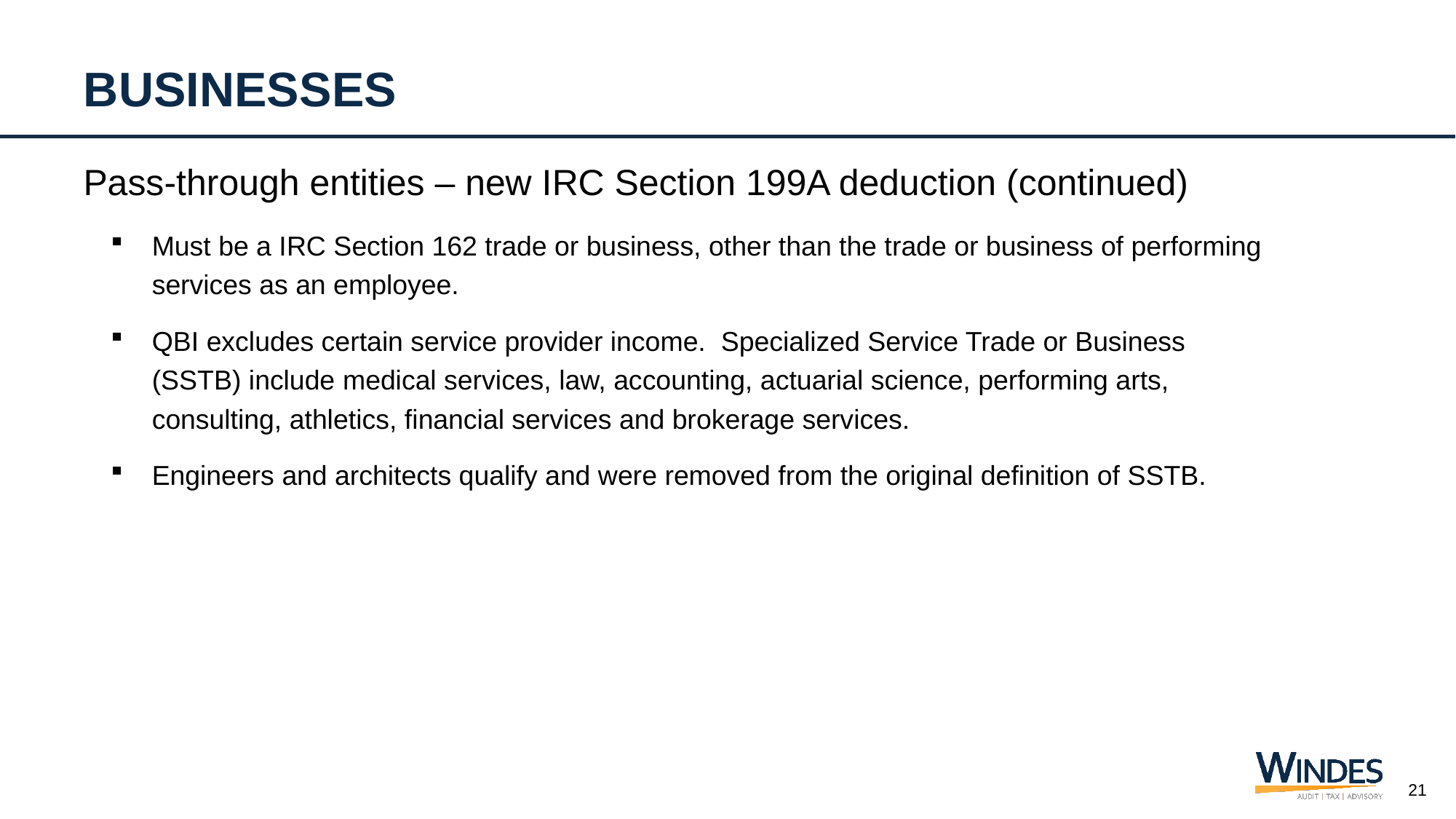

# Businesses
Pass-through entities – new IRC Section 199A deduction (continued)

Must be a IRC Section 162 trade or business, other than the trade or business of performing services as an employee.

QBI excludes certain service provider income.  Specialized Service Trade or Business (SSTB) include medical services, law, accounting, actuarial science, performing arts, consulting, athletics, financial services and brokerage services.

Engineers and architects qualify and were removed from the original definition of SSTB.